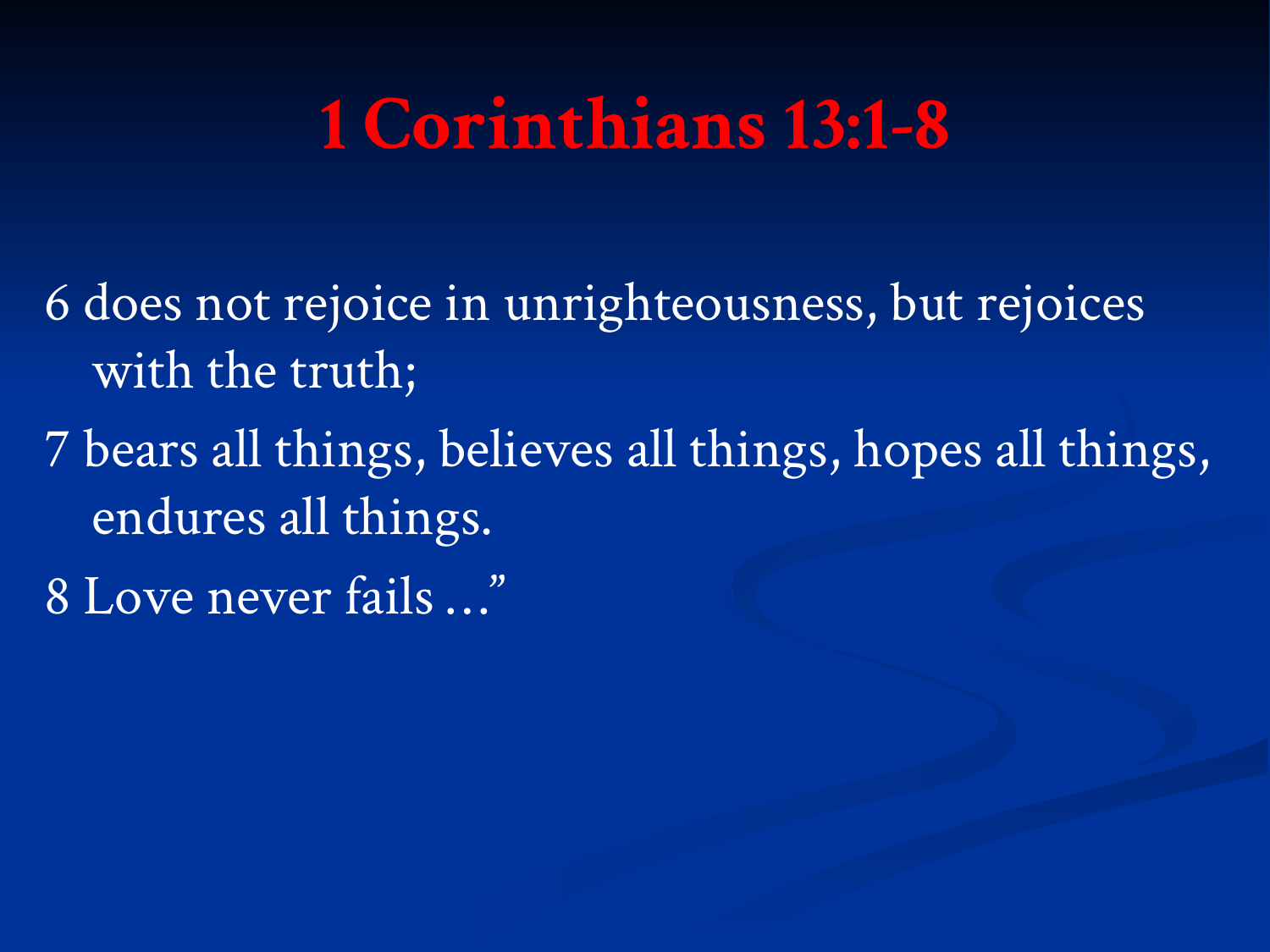

# 1 Corinthians 13:1-8
6 does not rejoice in unrighteousness, but rejoices with the truth;
7 bears all things, believes all things, hopes all things, endures all things.
8 Love never fails …”